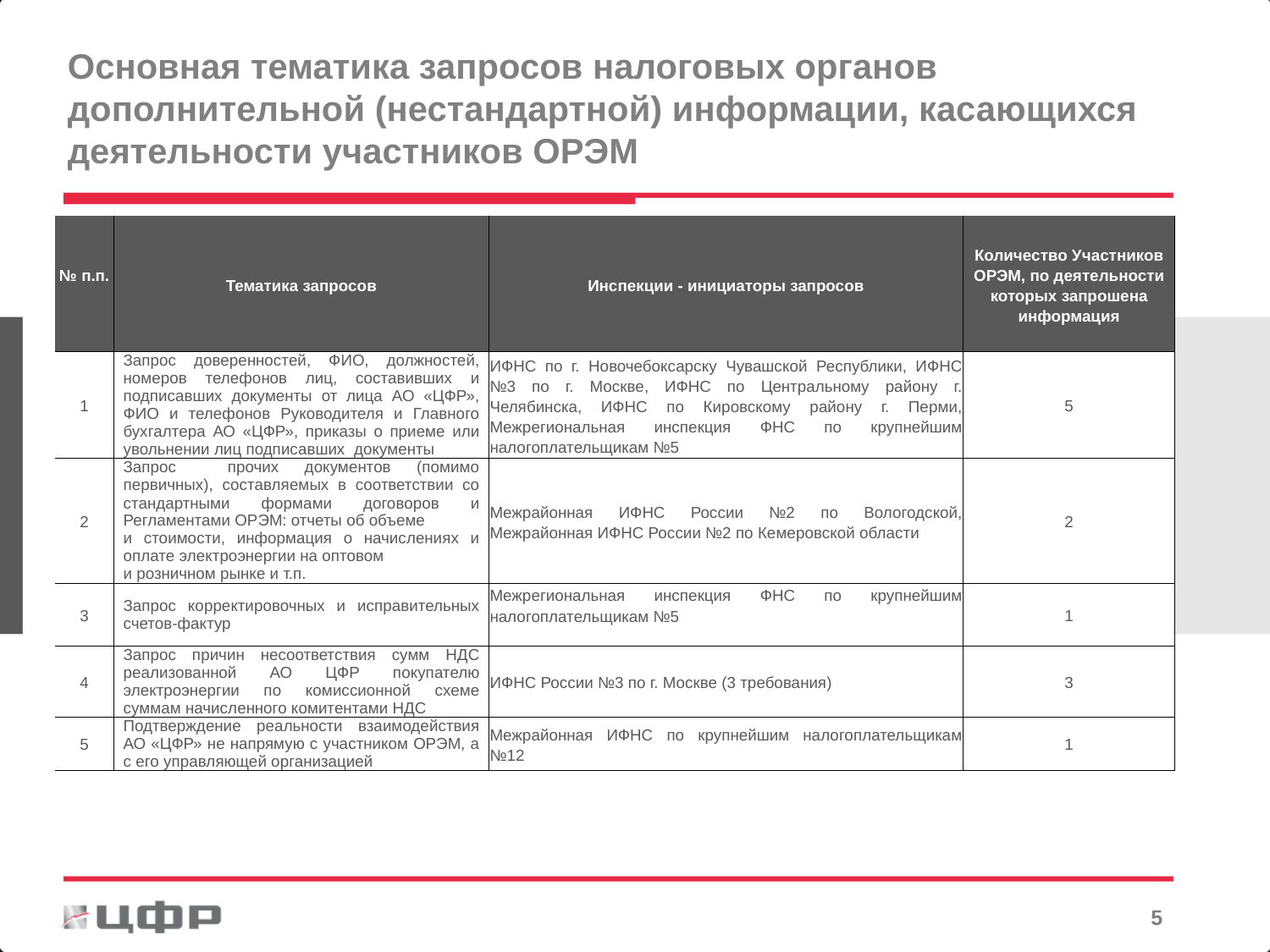

# Основная тематика запросов налоговых органов дополнительной (нестандартной) информации, касающихся деятельности участников ОРЭМ
| № п.п. | Тематика запросов | Инспекции - инициаторы запросов | Количество Участников ОРЭМ, по деятельности которых запрошена информация |
| --- | --- | --- | --- |
| 1 | Запрос доверенностей, ФИО, должностей, номеров телефонов лиц, составивших и подписавших документы от лица АО «ЦФР», ФИО и телефонов Руководителя и Главного бухгалтера АО «ЦФР», приказы о приеме или увольнении лиц подписавших документы | ИФНС по г. Новочебоксарску Чувашской Республики, ИФНС №3 по г. Москве, ИФНС по Центральному району г. Челябинска, ИФНС по Кировскому району г. Перми, Межрегиональная инспекция ФНС по крупнейшим налогоплательщикам №5 | 5 |
| 2 | Запрос прочих документов (помимо первичных), составляемых в соответствии со стандартными формами договоров и Регламентами ОРЭМ: отчеты об объеме и стоимости, информация о начислениях и оплате электроэнергии на оптовом и розничном рынке и т.п. | Межрайонная ИФНС России №2 по Вологодской, Межрайонная ИФНС России №2 по Кемеровской области | 2 |
| 3 | Запрос корректировочных и исправительных счетов-фактур | Межрегиональная инспекция ФНС по крупнейшим налогоплательщикам №5 | 1 |
| 4 | Запрос причин несоответствия сумм НДС реализованной АО ЦФР покупателю электроэнергии по комиссионной схеме суммам начисленного комитентами НДС | ИФНС России №3 по г. Москве (3 требования) | 3 |
| 5 | Подтверждение реальности взаимодействия АО «ЦФР» не напрямую с участником ОРЭМ, а с его управляющей организацией | Межрайонная ИФНС по крупнейшим налогоплательщикам №12 | 1 |
5